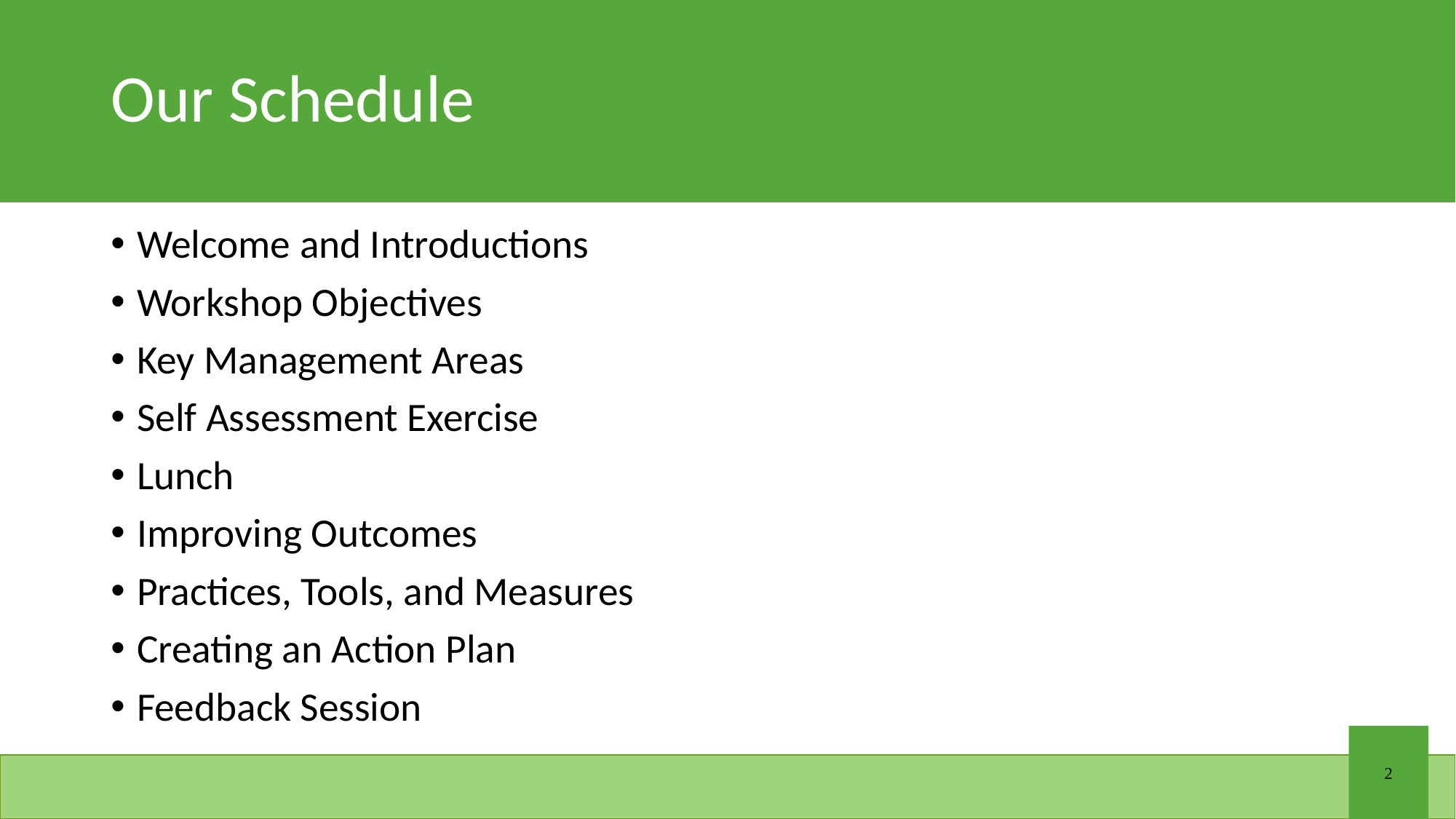

# Our Schedule
Welcome and Introductions
Workshop Objectives
Key Management Areas
Self Assessment Exercise
Lunch
Improving Outcomes
Practices, Tools, and Measures
Creating an Action Plan
Feedback Session